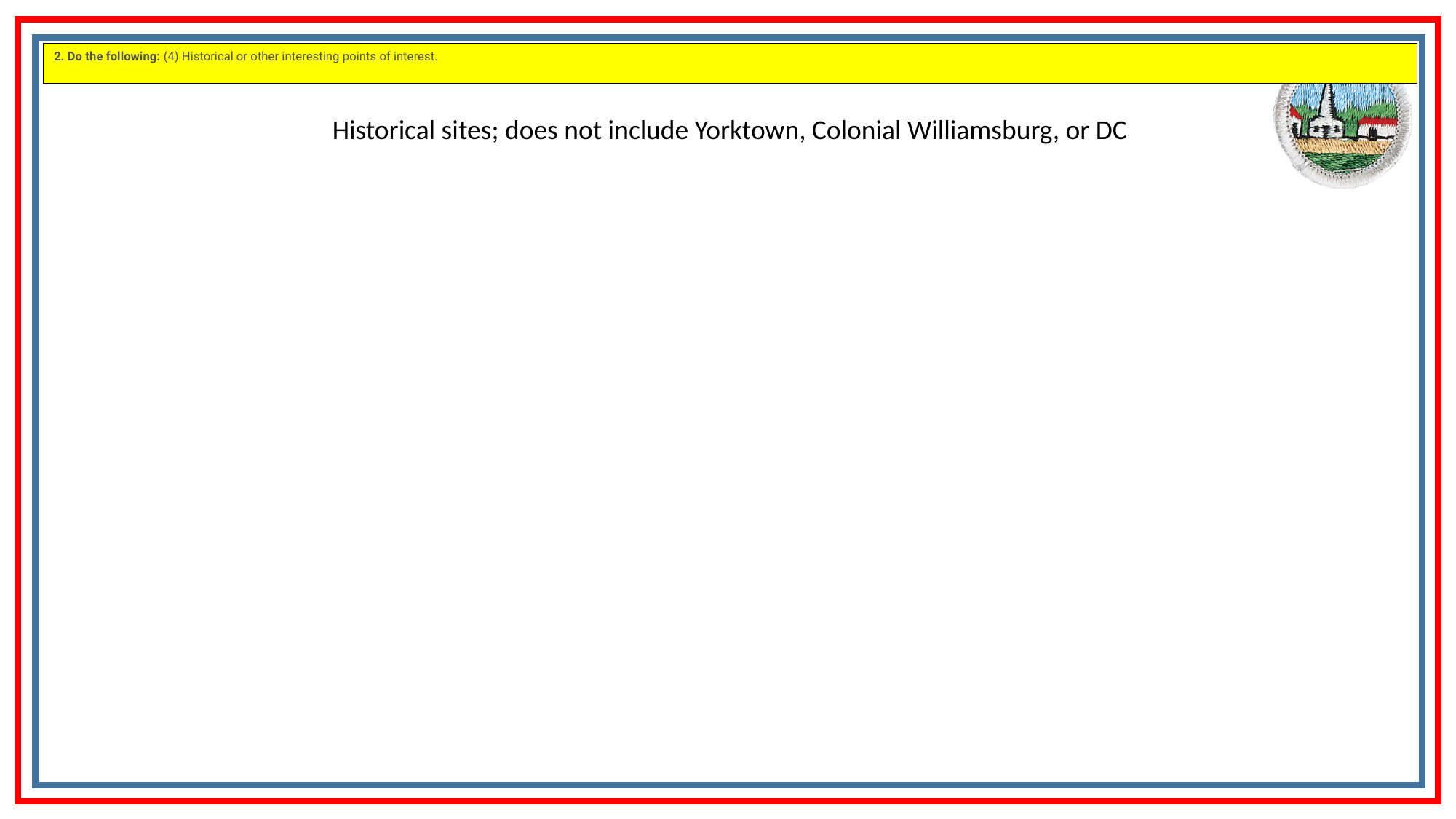

2. Do the following: (4) Historical or other interesting points of interest.

Historical sites; does not include Yorktown, Colonial Williamsburg, or DC